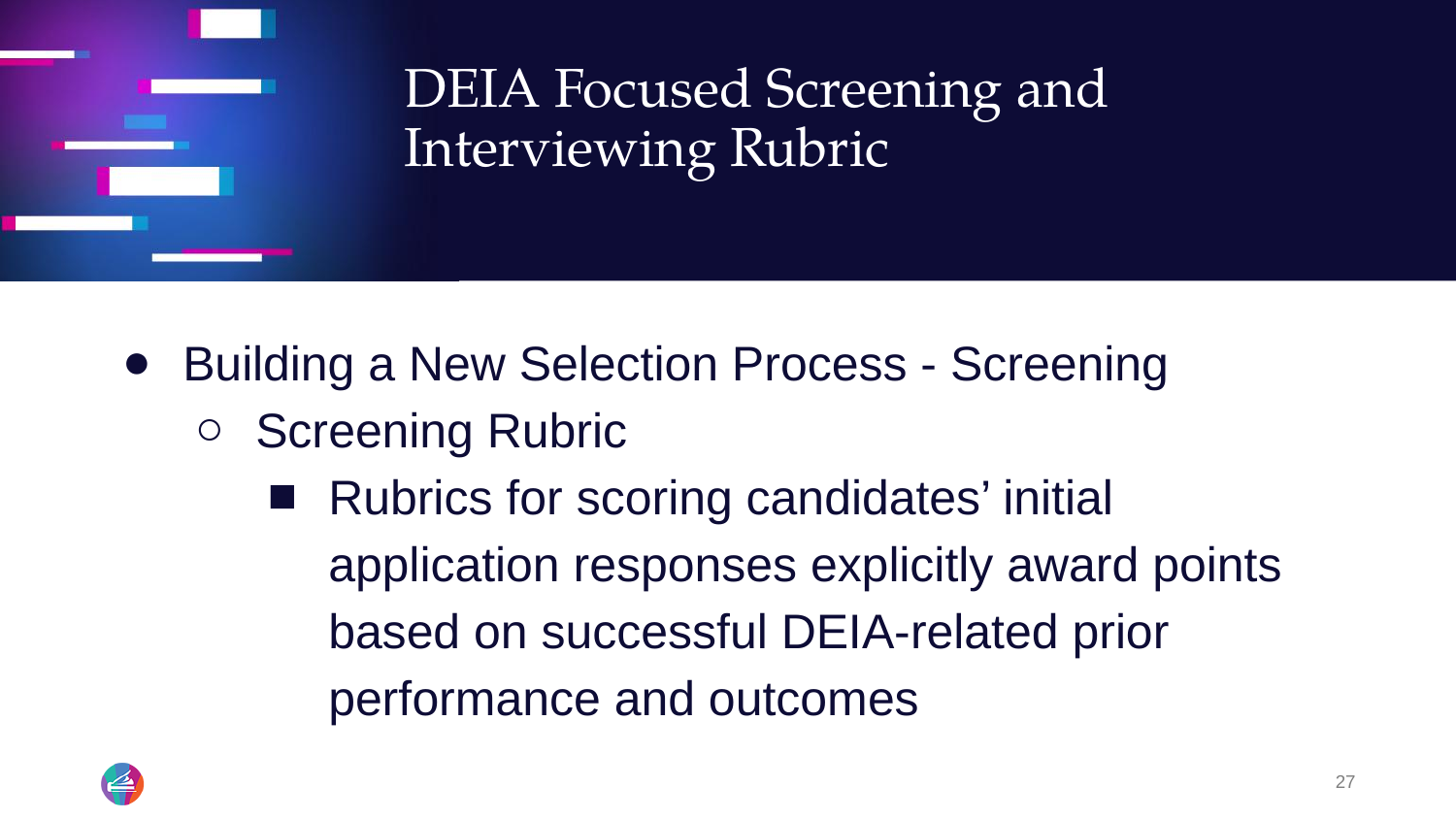

# DEIA Focused Screening and Interviewing Rubric

Building a New Selection Process - Screening
Screening Rubric
Rubrics for scoring candidates’ initial application responses explicitly award points based on successful DEIA-related prior performance and outcomes
27